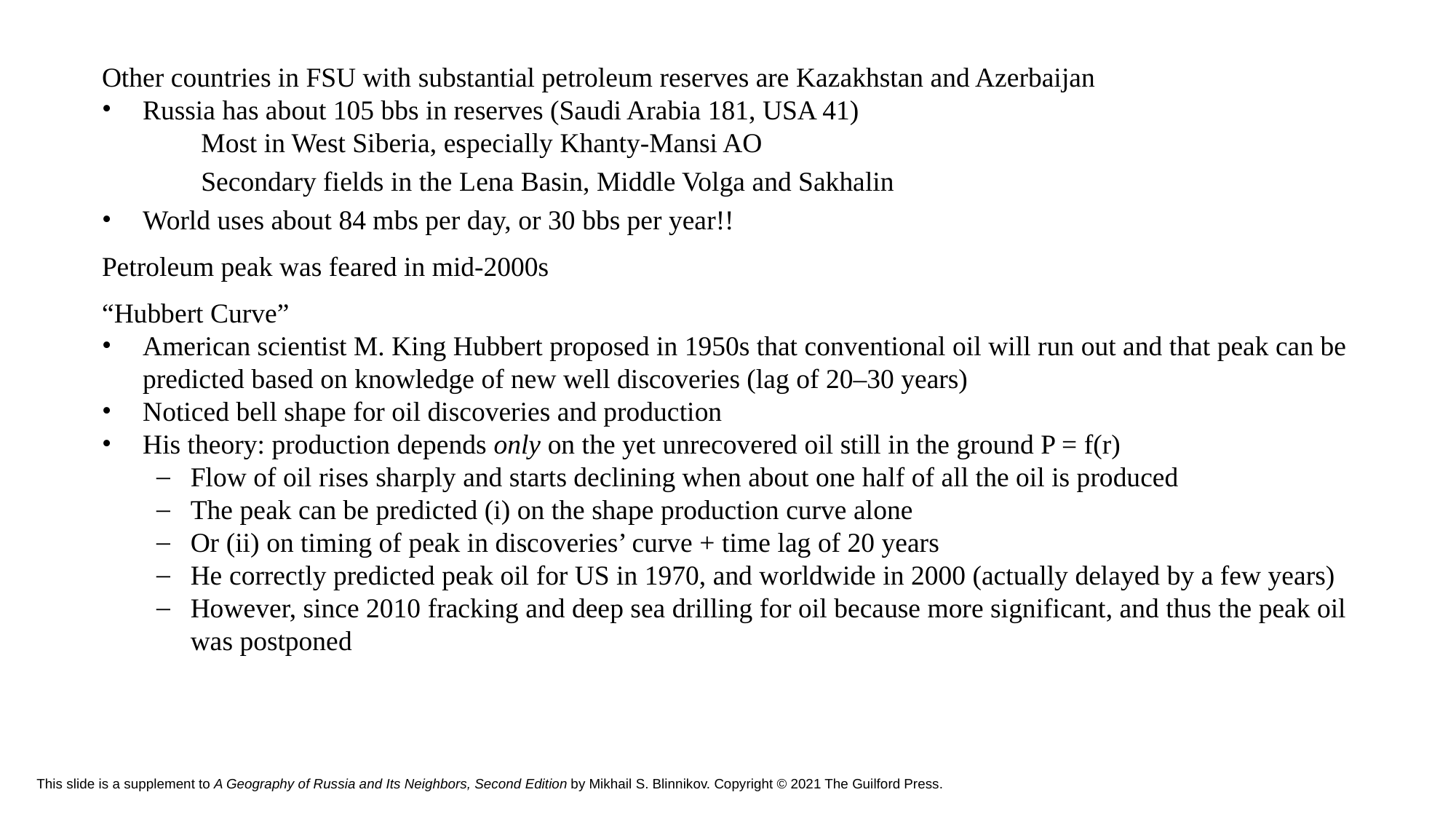

Other countries in FSU with substantial petroleum reserves are Kazakhstan and Azerbaijan
Russia has about 105 bbs in reserves (Saudi Arabia 181, USA 41)
Most in West Siberia, especially Khanty-Mansi AO
Secondary fields in the Lena Basin, Middle Volga and Sakhalin
World uses about 84 mbs per day, or 30 bbs per year!!
Petroleum peak was feared in mid-2000s
“Hubbert Curve”
American scientist M. King Hubbert proposed in 1950s that conventional oil will run out and that peak can be predicted based on knowledge of new well discoveries (lag of 20–30 years)
Noticed bell shape for oil discoveries and production
His theory: production depends only on the yet unrecovered oil still in the ground P = f(r)
Flow of oil rises sharply and starts declining when about one half of all the oil is produced
The peak can be predicted (i) on the shape production curve alone
Or (ii) on timing of peak in discoveries’ curve + time lag of 20 years
He correctly predicted peak oil for US in 1970, and worldwide in 2000 (actually delayed by a few years)
However, since 2010 fracking and deep sea drilling for oil because more significant, and thus the peak oil was postponed
# This slide is a supplement to A Geography of Russia and Its Neighbors, Second Edition by Mikhail S. Blinnikov. Copyright © 2021 The Guilford Press.